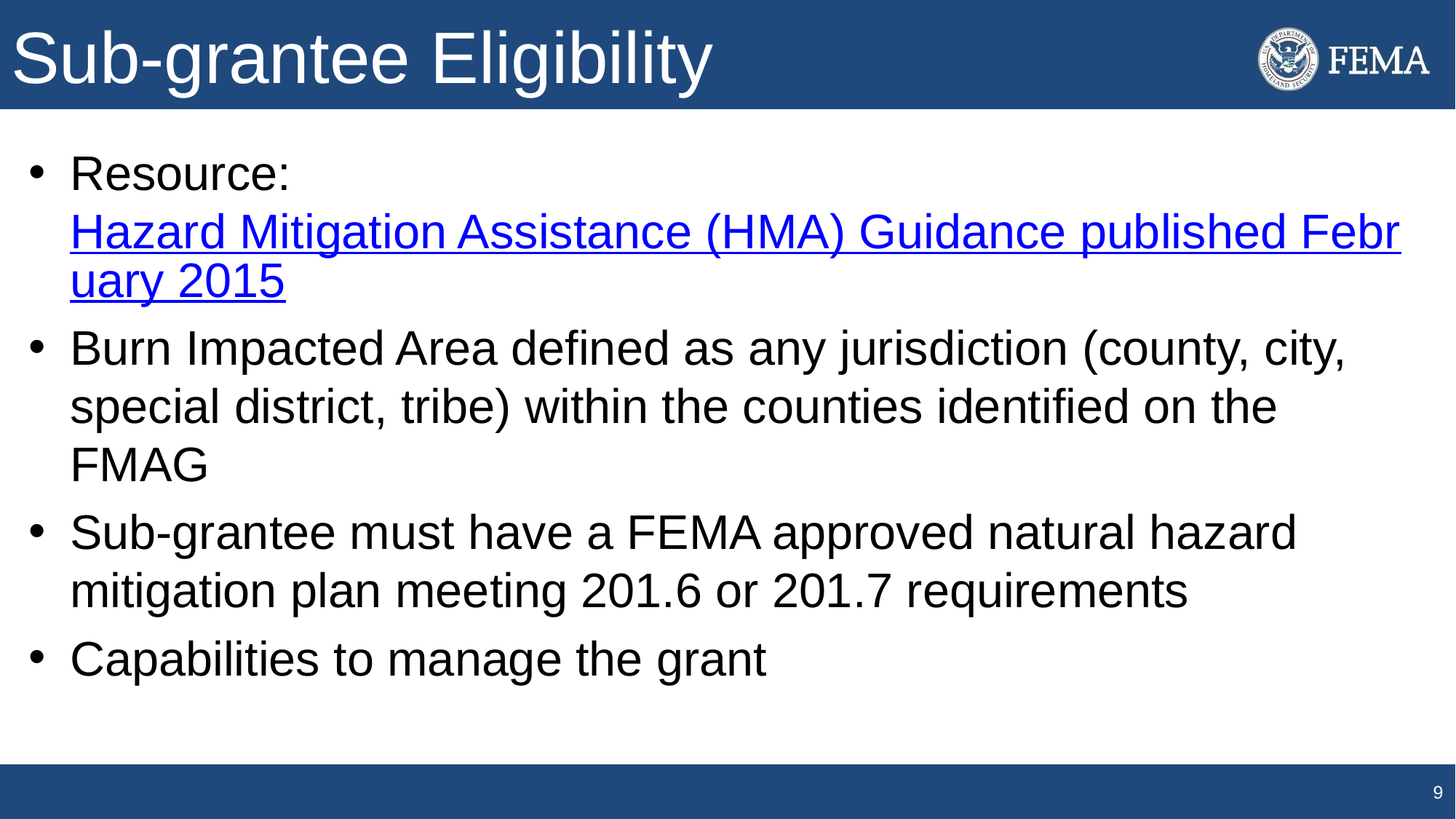

# Sub-grantee Eligibility
Resource: Hazard Mitigation Assistance (HMA) Guidance published February 2015
Burn Impacted Area defined as any jurisdiction (county, city, special district, tribe) within the counties identified on the FMAG
Sub-grantee must have a FEMA approved natural hazard mitigation plan meeting 201.6 or 201.7 requirements
Capabilities to manage the grant
9